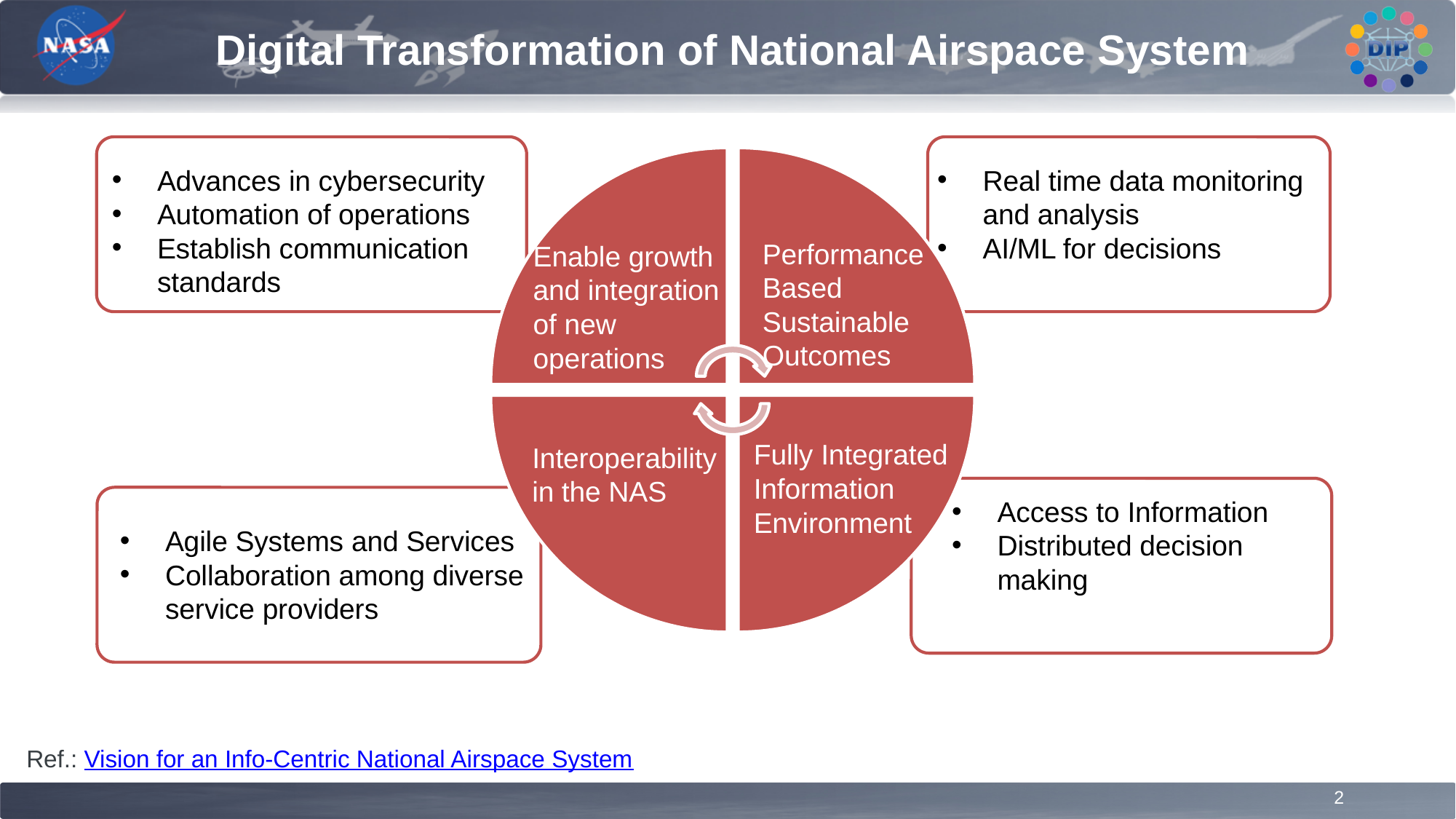

# Digital Transformation of National Airspace System

Real time data monitoring and analysis
AI/ML for decisions
Advances in cybersecurity
Automation of operations
Establish communication standards
Performance Based Sustainable Outcomes
Enable growth and integration of new operations
Fully Integrated Information Environment
Interoperability in the NAS
Access to Information
Distributed decision making
Agile Systems and Services
Collaboration among diverse service providers
Ref.: Vision for an Info-Centric National Airspace System